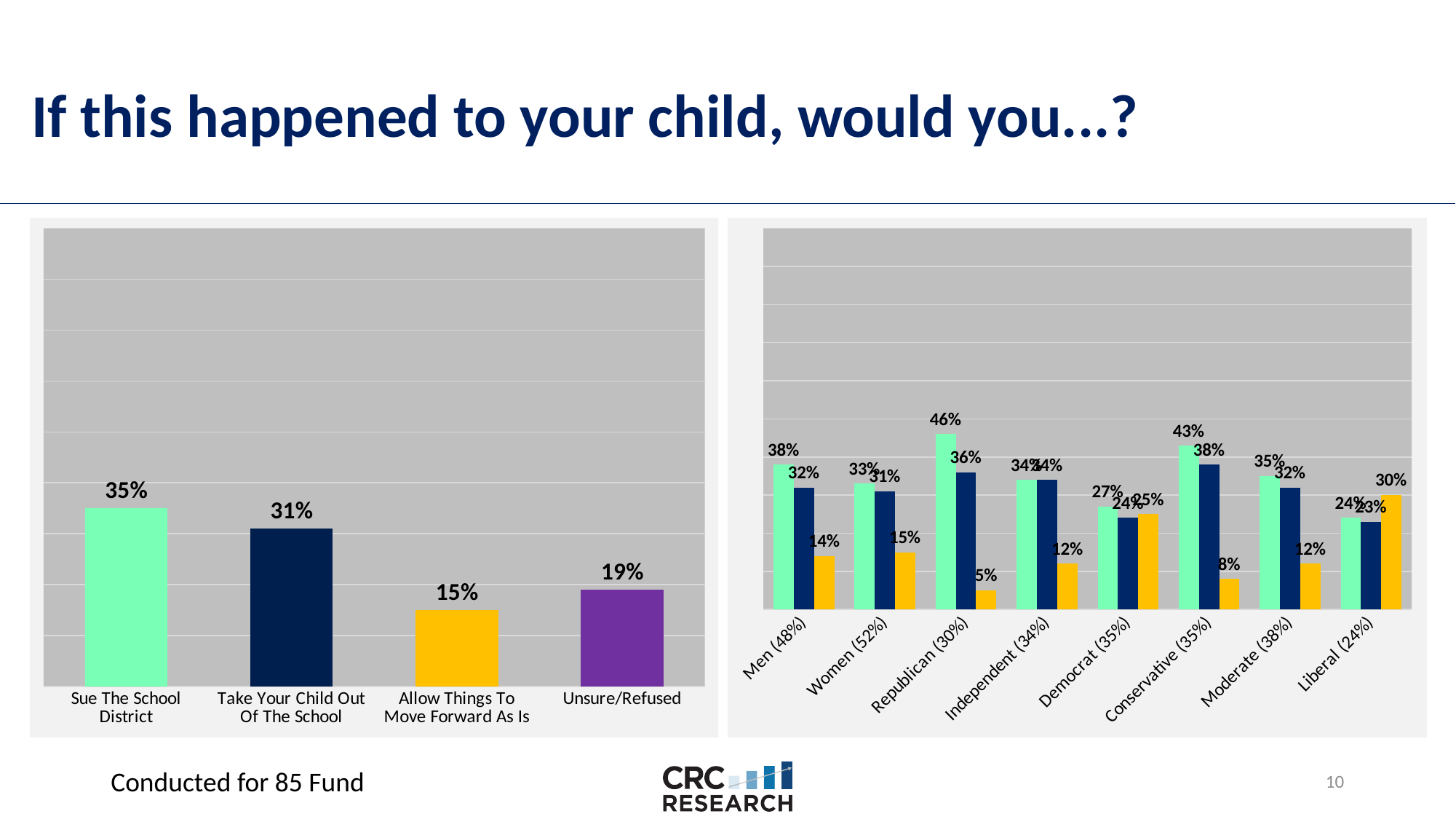

# If this happened to your child, would you...?

### Chart

| Category | Total |
|---|---|
| Sue The School District | 0.35 |
| Take Your Child Out Of The School | 0.31 |
| Allow Things To Move Forward As Is | 0.15 |
| Unsure/Refused | 0.19 |

### Chart

| Category | Sue The School District | Take Your Child Out Of The School | Allow Things To Move Forward As Is |
|---|---|---|---|
| Men (48%) | 0.38 | 0.32 | 0.14 |
| Women (52%) | 0.33 | 0.31 | 0.15 |
| Republican (30%) | 0.46 | 0.36 | 0.05 |
| Independent (34%) | 0.34 | 0.34 | 0.12 |
| Democrat (35%) | 0.27 | 0.24 | 0.25 |
| Conservative (35%) | 0.43 | 0.38 | 0.08 |
| Moderate (38%) | 0.35 | 0.32 | 0.12 |
| Liberal (24%) | 0.24 | 0.23 | 0.3 |
Conducted for 85 Fund
10